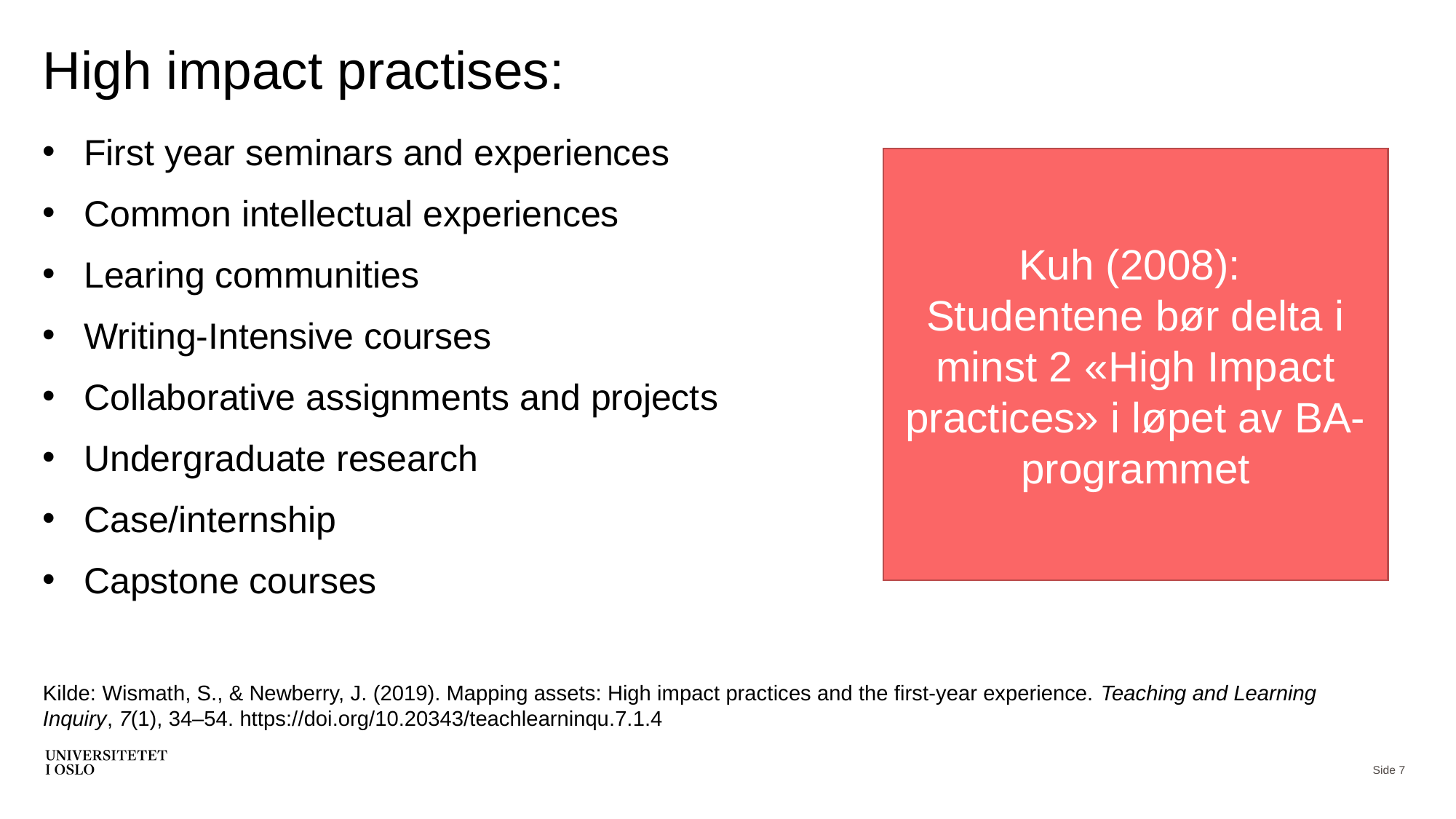

# High impact practises:
First year seminars and experiences
Common intellectual experiences
Learing communities
Writing-Intensive courses
Collaborative assignments and projects
Undergraduate research
Case/internship
Capstone courses

Kilde: Wismath, S., & Newberry, J. (2019). Mapping assets: High impact practices and the first-year experience. Teaching and Learning Inquiry, 7(1), 34–54. https://doi.org/10.20343/teachlearninqu.7.1.4

Kuh (2008):
Studentene bør delta i minst 2 «High Impact practices» i løpet av BA-programmet

Side 7